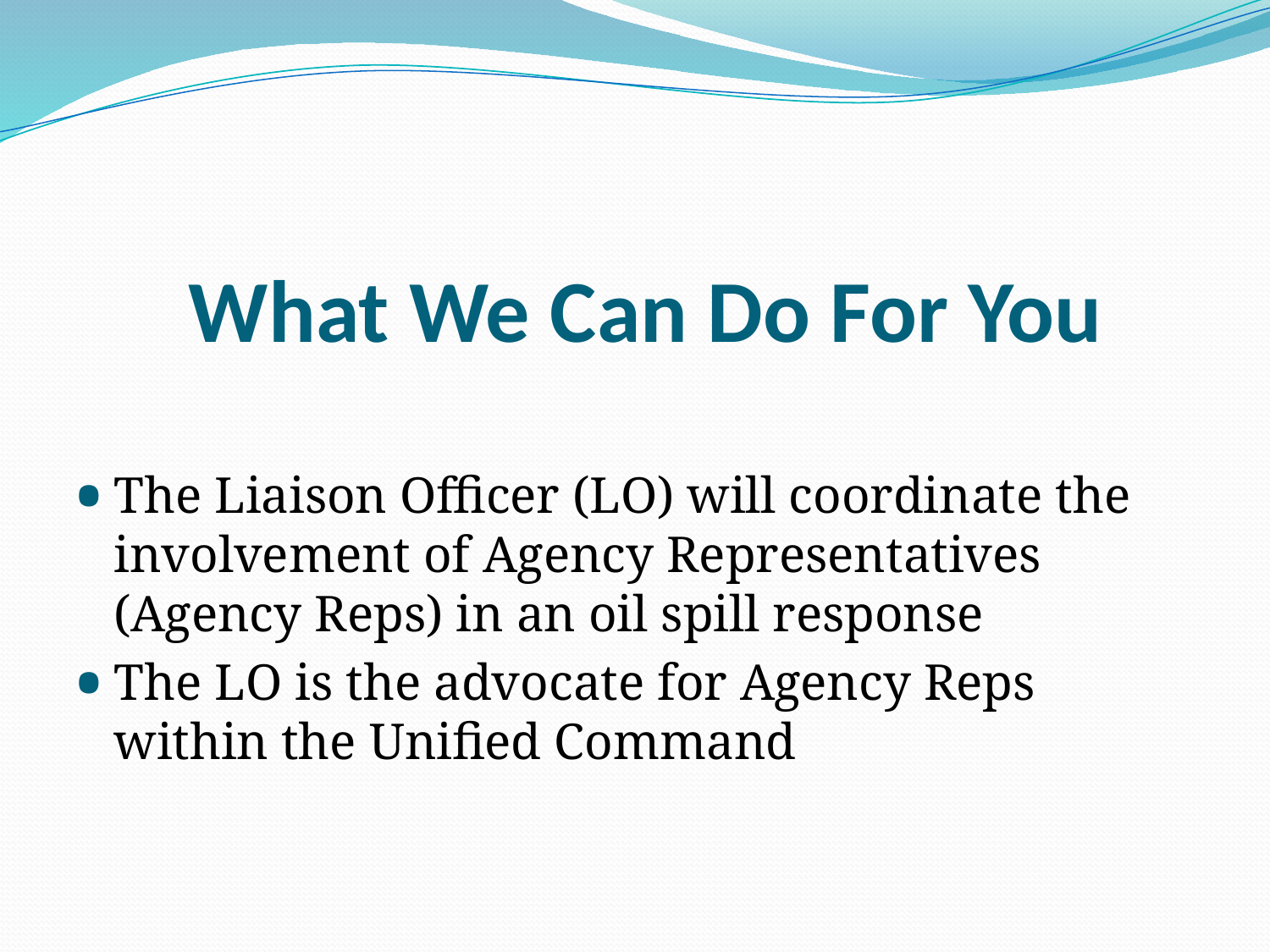

# What We Can Do For You

The Liaison Officer (LO) will coordinate the involvement of Agency Representatives (Agency Reps) in an oil spill response
The LO is the advocate for Agency Reps within the Unified Command